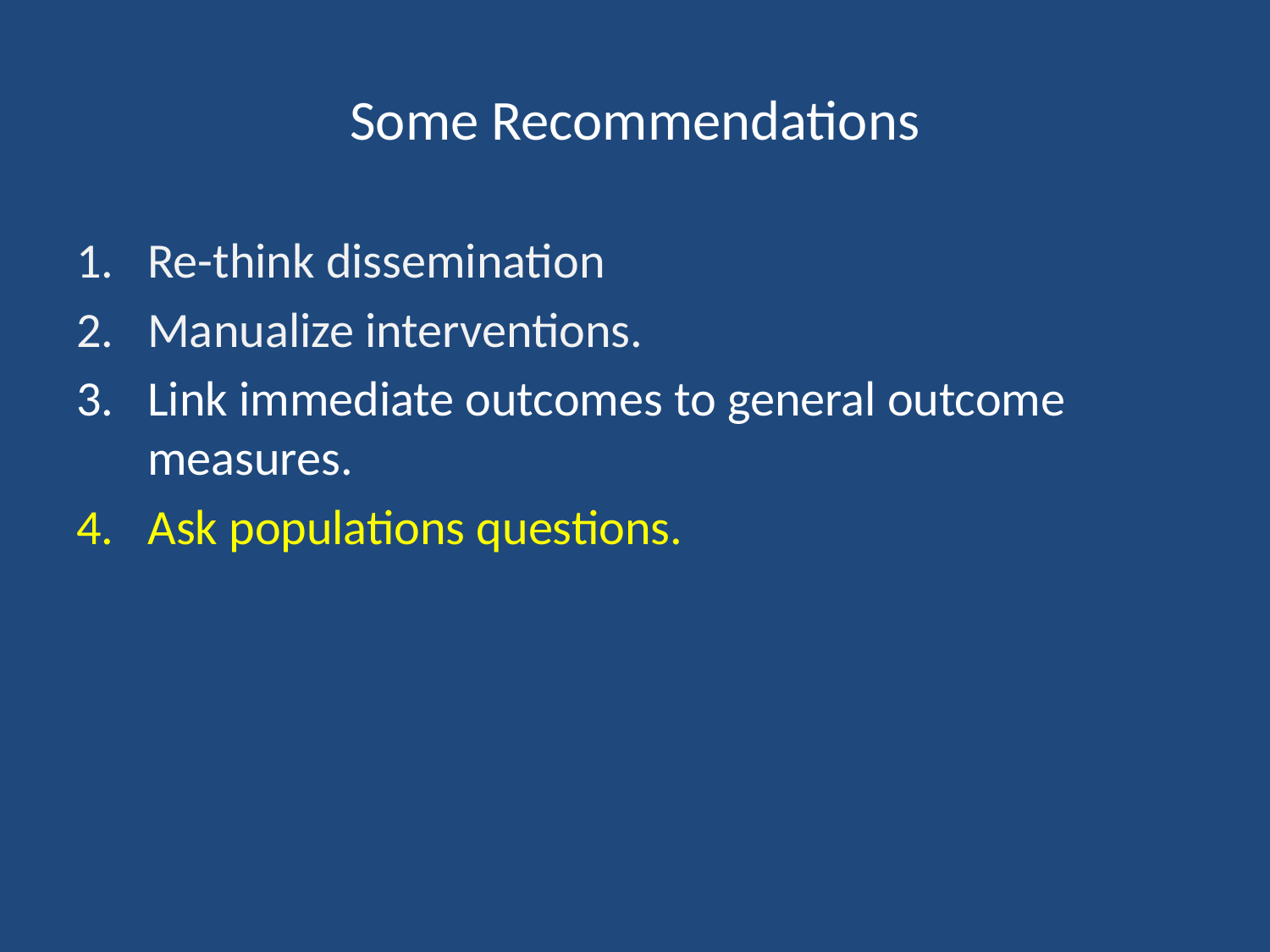

# Some Recommendations
Re-think dissemination
Manualize interventions.
Link immediate outcomes to general outcome measures.
Ask populations questions.